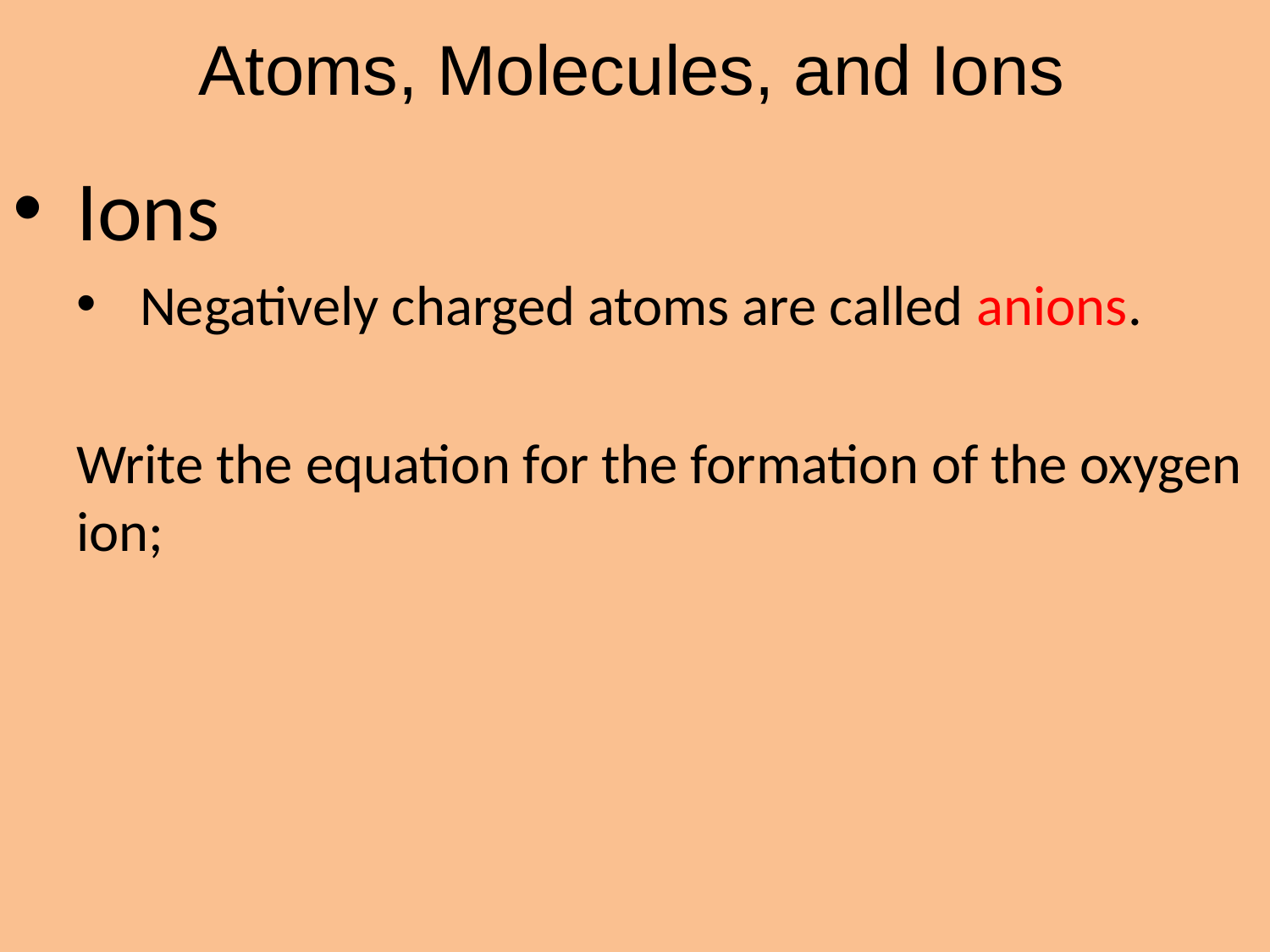

# Atoms, Molecules, and Ions
Ions
Negatively charged atoms are called anions.

Write the equation for the formation of the oxygen ion;